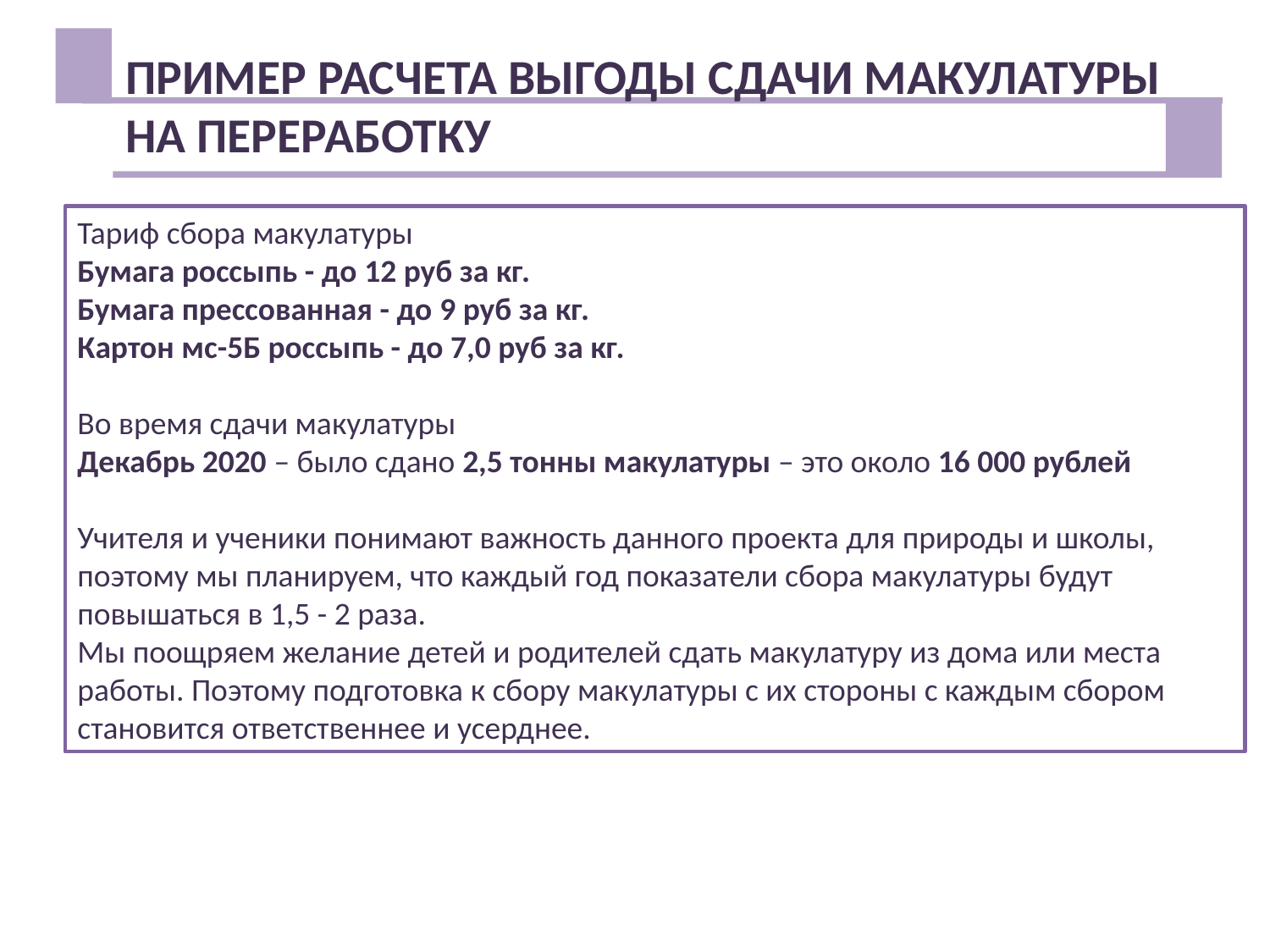

# Пример Расчета выгоды сдачи макулатуры на переработку
Тариф сбора макулатуры
Бумага россыпь - до 12 руб за кг.
Бумага прессованная - до 9 руб за кг.
Картон мс-5Б россыпь - до 7,0 руб за кг.

Во время сдачи макулатуры
Декабрь 2020 – было сдано 2,5 тонны макулатуры – это около 16 000 рублей

Учителя и ученики понимают важность данного проекта для природы и школы, поэтому мы планируем, что каждый год показатели сбора макулатуры будут повышаться в 1,5 - 2 раза.
Мы поощряем желание детей и родителей сдать макулатуру из дома или места работы. Поэтому подготовка к сбору макулатуры с их стороны с каждым сбором становится ответственнее и усерднее.